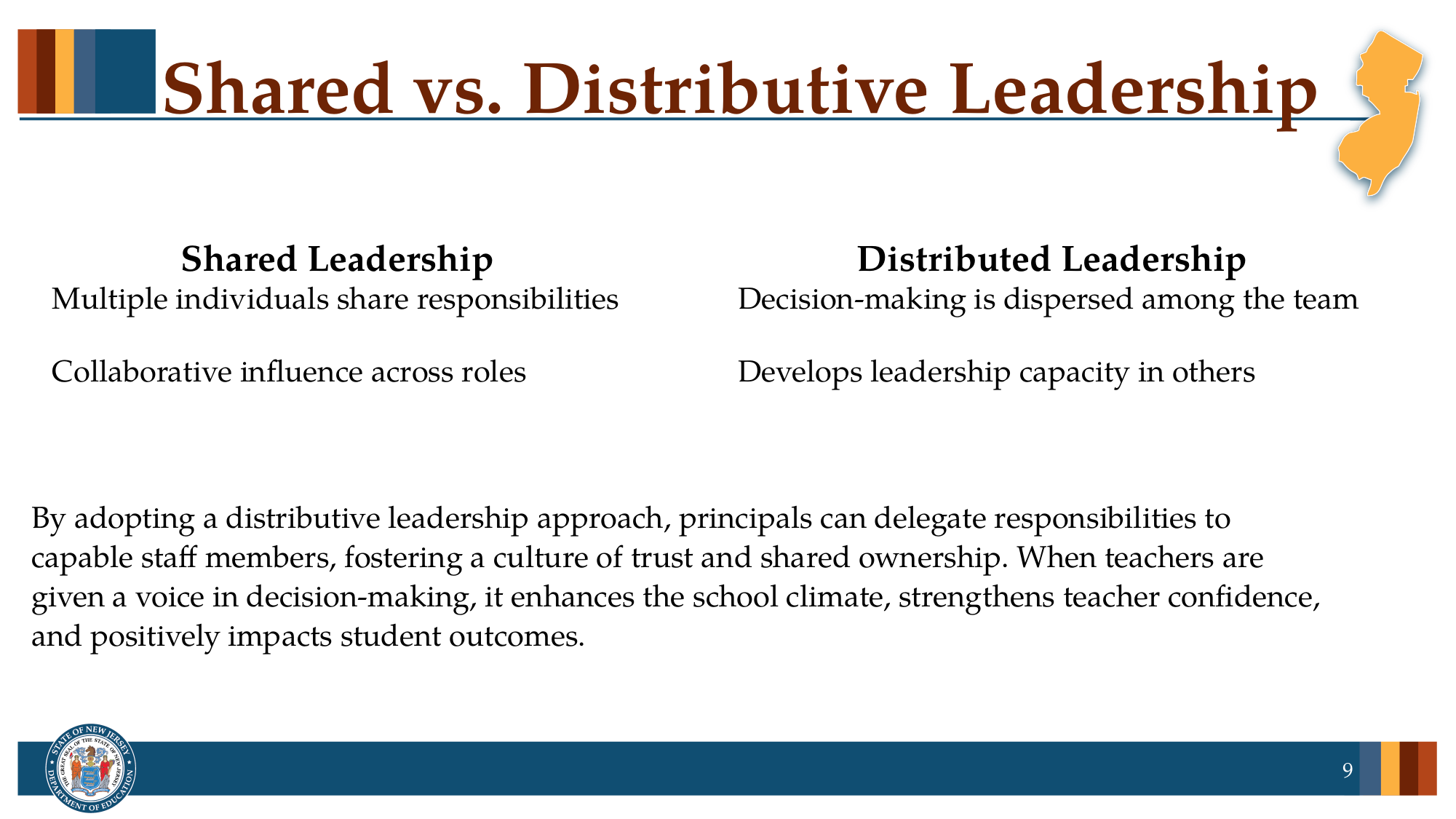

# Shared vs. Distributive Leadership
Shared Leadership
Multiple individuals share responsibilities

Collaborative influence across roles
Distributed Leadership
Decision-making is dispersed among the team

Develops leadership capacity in others

By adopting a distributive leadership approach, principals can delegate responsibilities to capable staff members, fostering a culture of trust and shared ownership. When teachers are given a voice in decision-making, it enhances the school climate, strengthens teacher confidence, and positively impacts student outcomes.
9